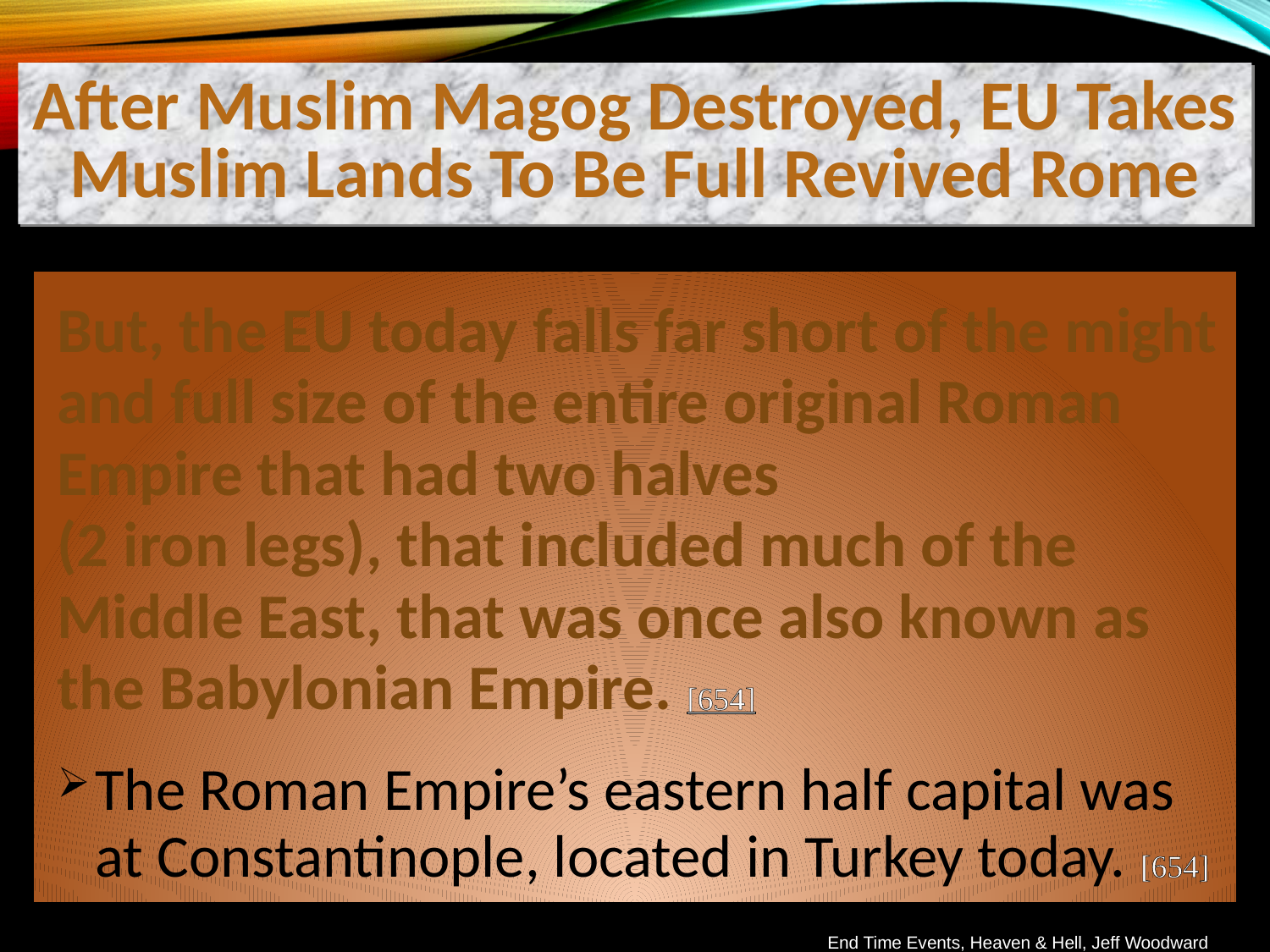

After Muslim Magog Destroyed, EU Takes Muslim Lands To Be Full Revived Rome
But, the EU today falls far short of the might and full size of the entire original Roman Empire that had two halves
(2 iron legs), that included much of the Middle East, that was once also known as the Babylonian Empire. [654]
The Roman Empire’s eastern half capital was at Constantinople, located in Turkey today. [654]
End Time Events, Heaven & Hell, Jeff Woodward